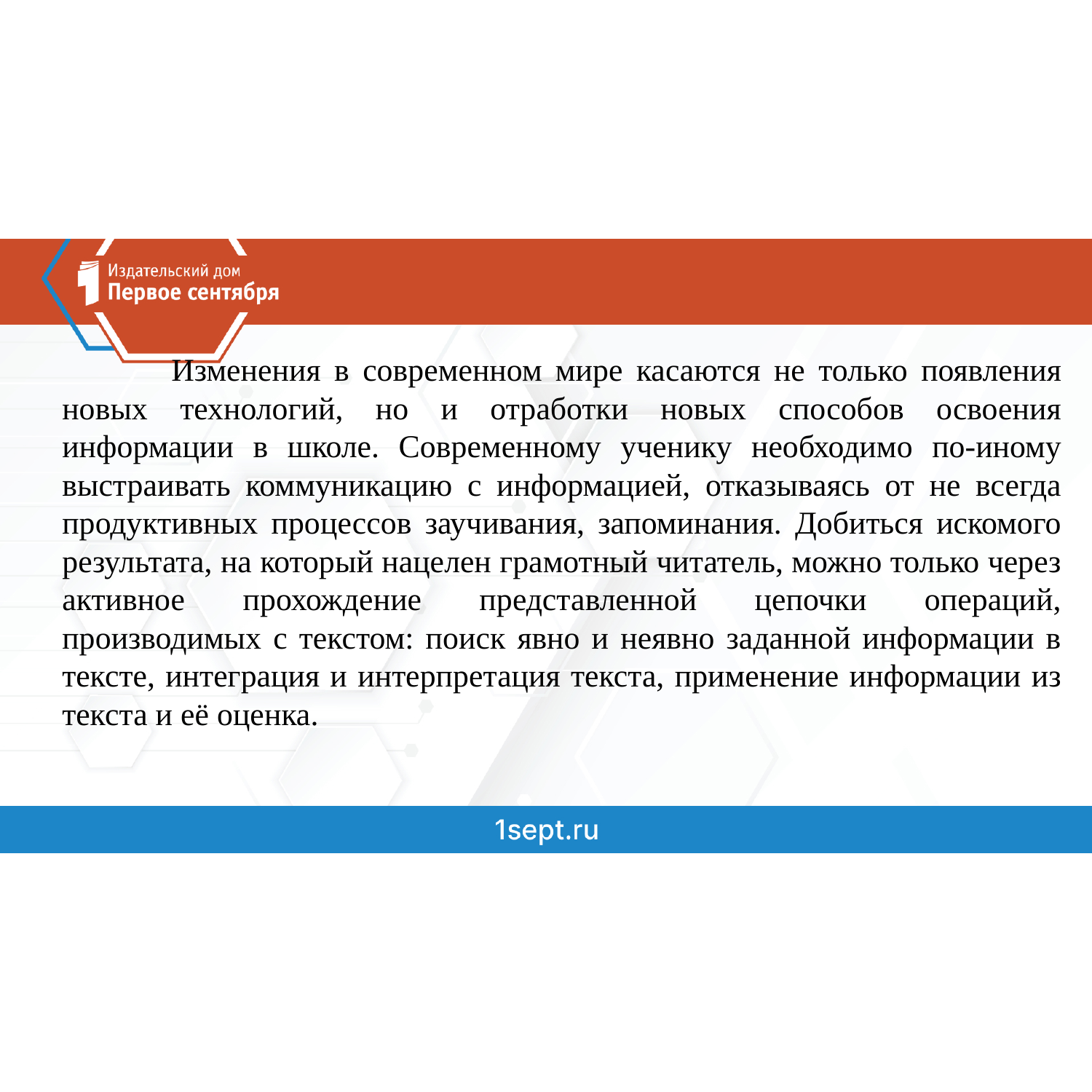

Изменения в современном мире касаются не только появления новых технологий, но и отработки новых способов освоения информации в школе. Современному ученику необходимо по-иному выстраивать коммуникацию с информацией, отказываясь от не всегда продуктивных процессов заучивания, запоминания. Добиться искомого результата, на который нацелен грамотный читатель, можно только через активное прохождение представленной цепочки операций, производимых с текстом: поиск явно и неявно заданной информации в тексте, интеграция и интерпретация текста, применение информации из текста и её оценка.